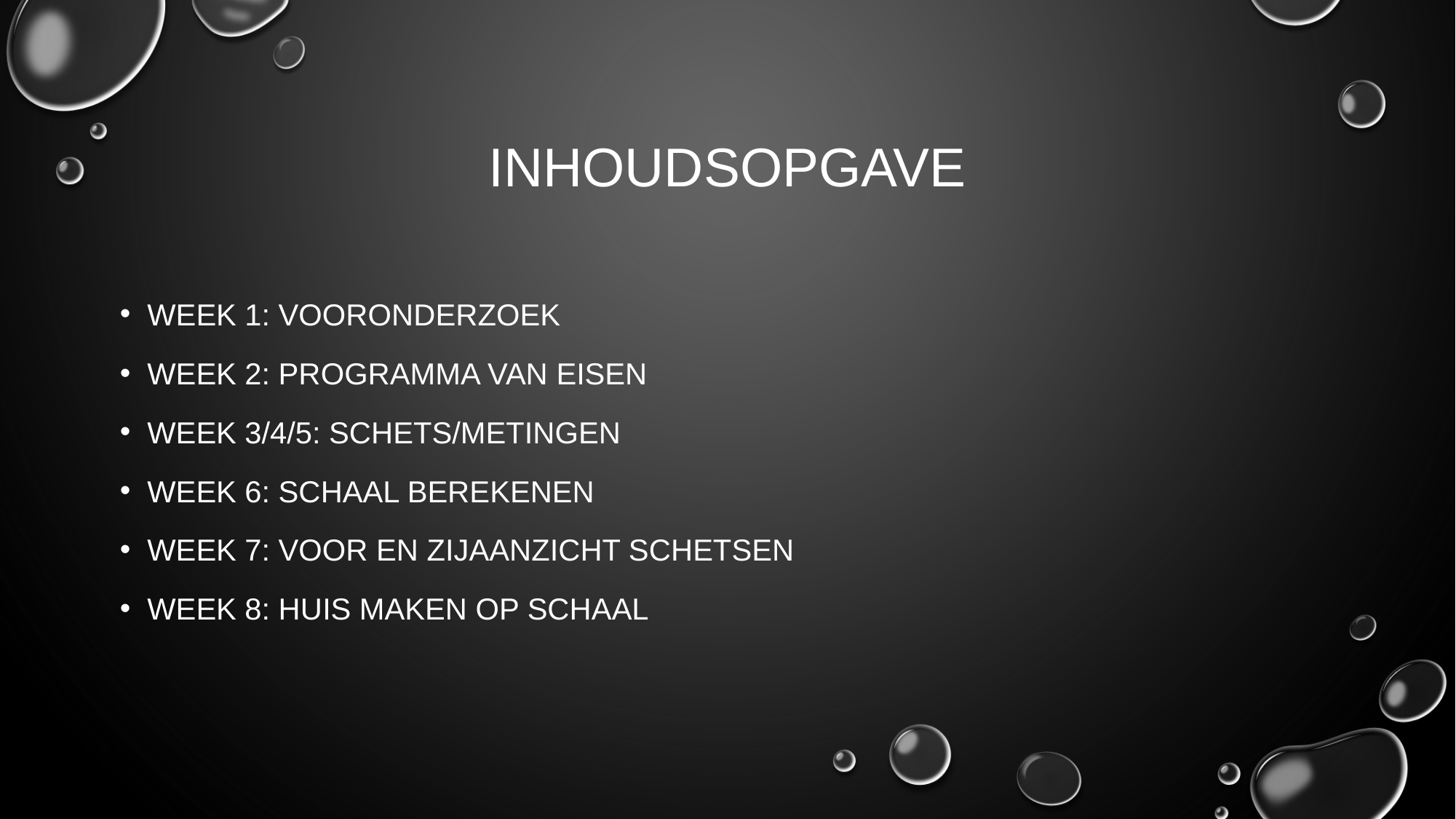

# inhoudsopgave
Week 1: vooronderzoek
Week 2: programma van eisen
Week 3/4/5: schets/metingen
Week 6: schaal berekenen
Week 7: voor en zijaanzicht schetsen
Week 8: huis maken op schaal